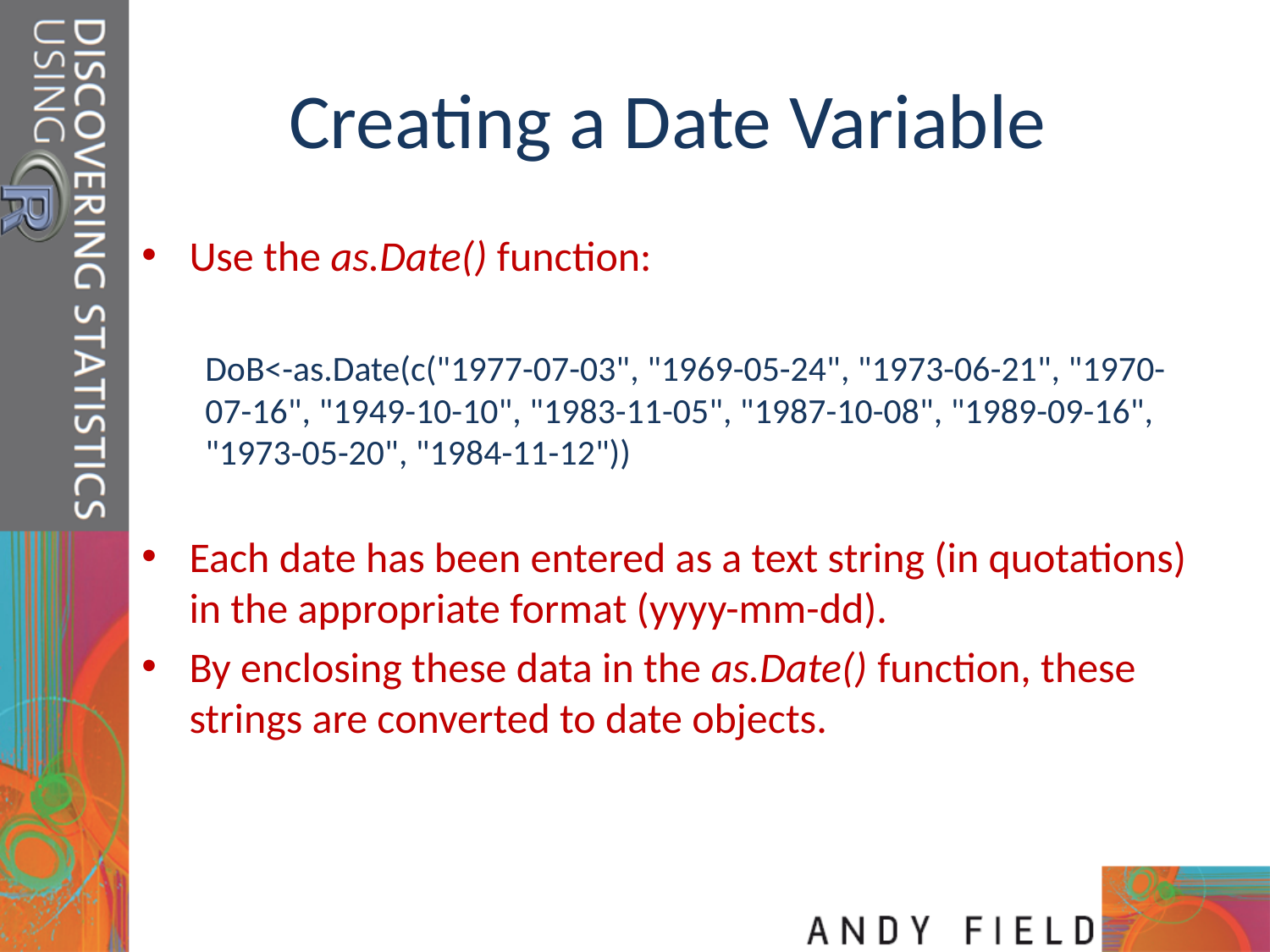

# Creating a Date Variable
Use the as.Date() function:

DoB<-as.Date(c("1977-07-03", "1969-05-24", "1973-06-21", "1970-07-16", "1949-10-10", "1983-11-05", "1987-10-08", "1989-09-16", "1973-05-20", "1984-11-12"))

Each date has been entered as a text string (in quotations) in the appropriate format (yyyy-mm-dd).
By enclosing these data in the as.Date() function, these strings are converted to date objects.